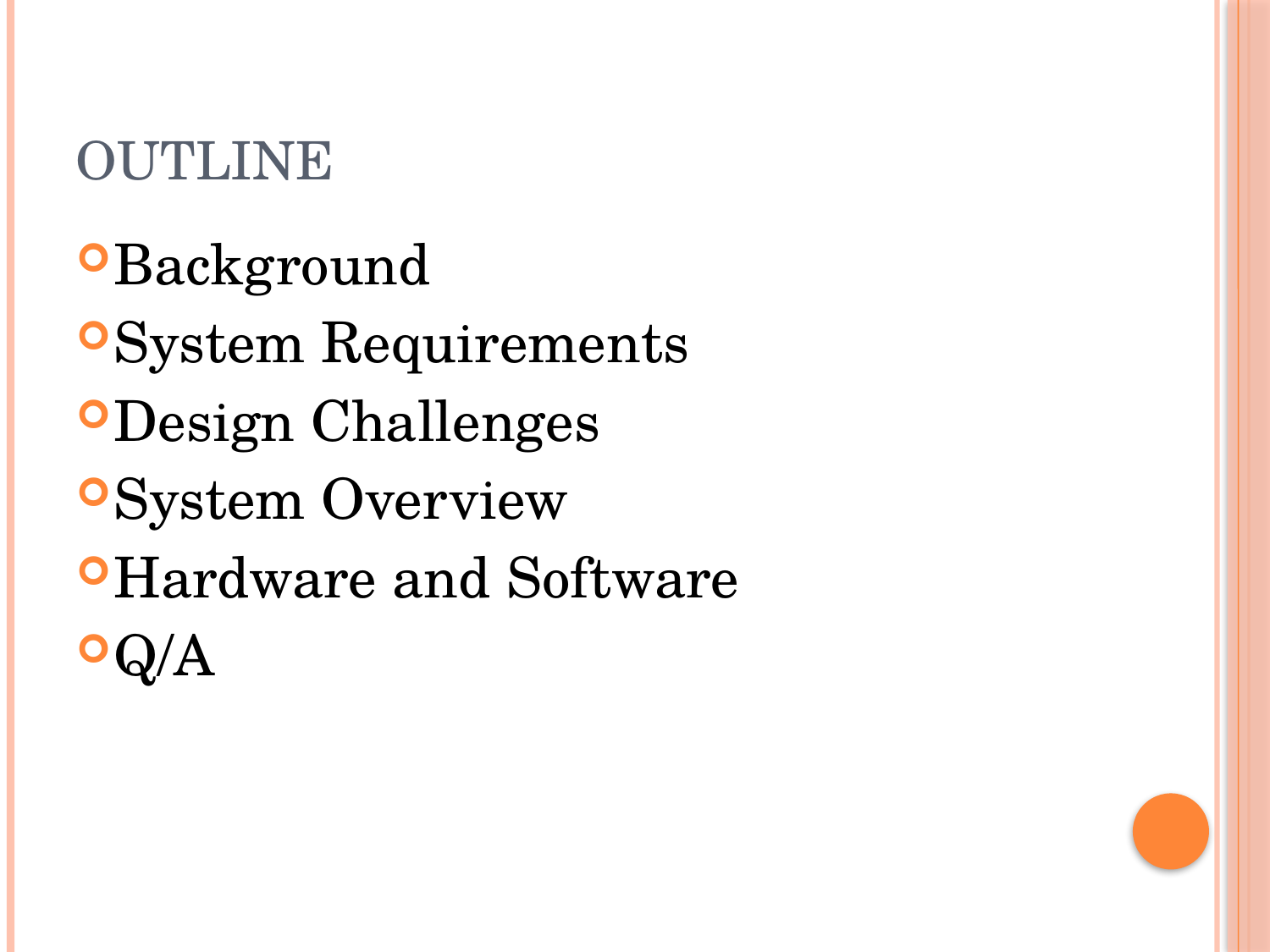

# Outline
Background
System Requirements
Design Challenges
System Overview
Hardware and Software
Q/A